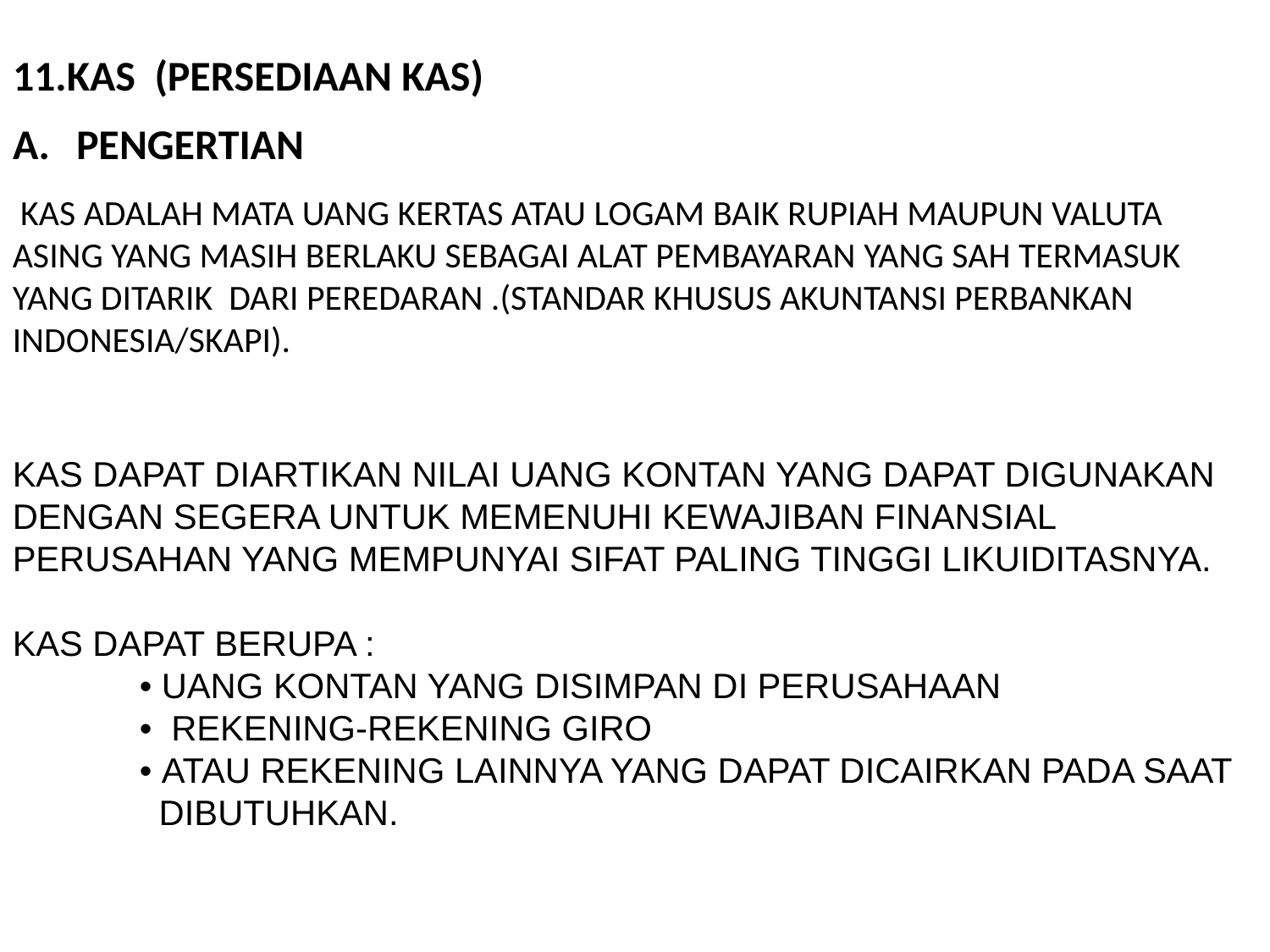

# 11.KAS  (PERSEDIAAN KAS)
PENGERTIAN

 KAS ADALAH MATA UANG KERTAS ATAU LOGAM BAIK RUPIAH MAUPUN VALUTA
ASING YANG MASIH BERLAKU SEBAGAI ALAT PEMBAYARAN YANG SAH TERMASUK
YANG DITARIK  DARI PEREDARAN .(STANDAR KHUSUS AKUNTANSI PERBANKAN
INDONESIA/SKAPI).
KAS DAPAT DIARTIKAN NILAI UANG KONTAN YANG DAPAT DIGUNAKAN DENGAN SEGERA UNTUK MEMENUHI KEWAJIBAN FINANSIAL PERUSAHAN YANG MEMPUNYAI SIFAT PALING TINGGI LIKUIDITASNYA.

KAS DAPAT BERUPA :
	• UANG KONTAN YANG DISIMPAN DI PERUSAHAAN
	•  REKENING-REKENING GIRO
	• ATAU REKENING LAINNYA YANG DAPAT DICAIRKAN PADA SAAT
	  DIBUTUHKAN.